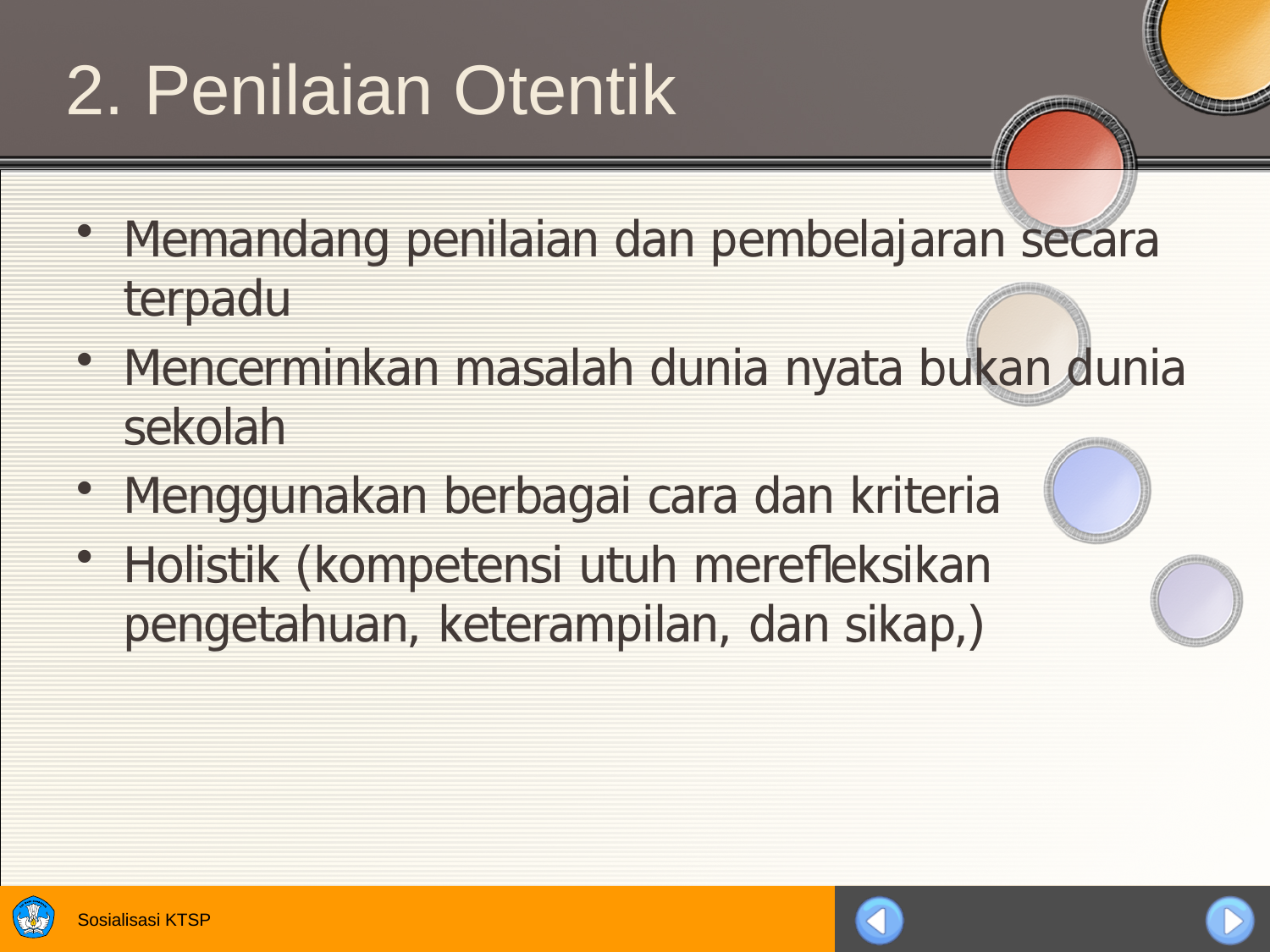

# 2. Penilaian Otentik
Memandang penilaian dan pembelajaran secara terpadu
Mencerminkan masalah dunia nyata bukan dunia sekolah
Menggunakan berbagai cara dan kriteria
Holistik (kompetensi utuh merefleksikan pengetahuan, keterampilan, dan sikap,)